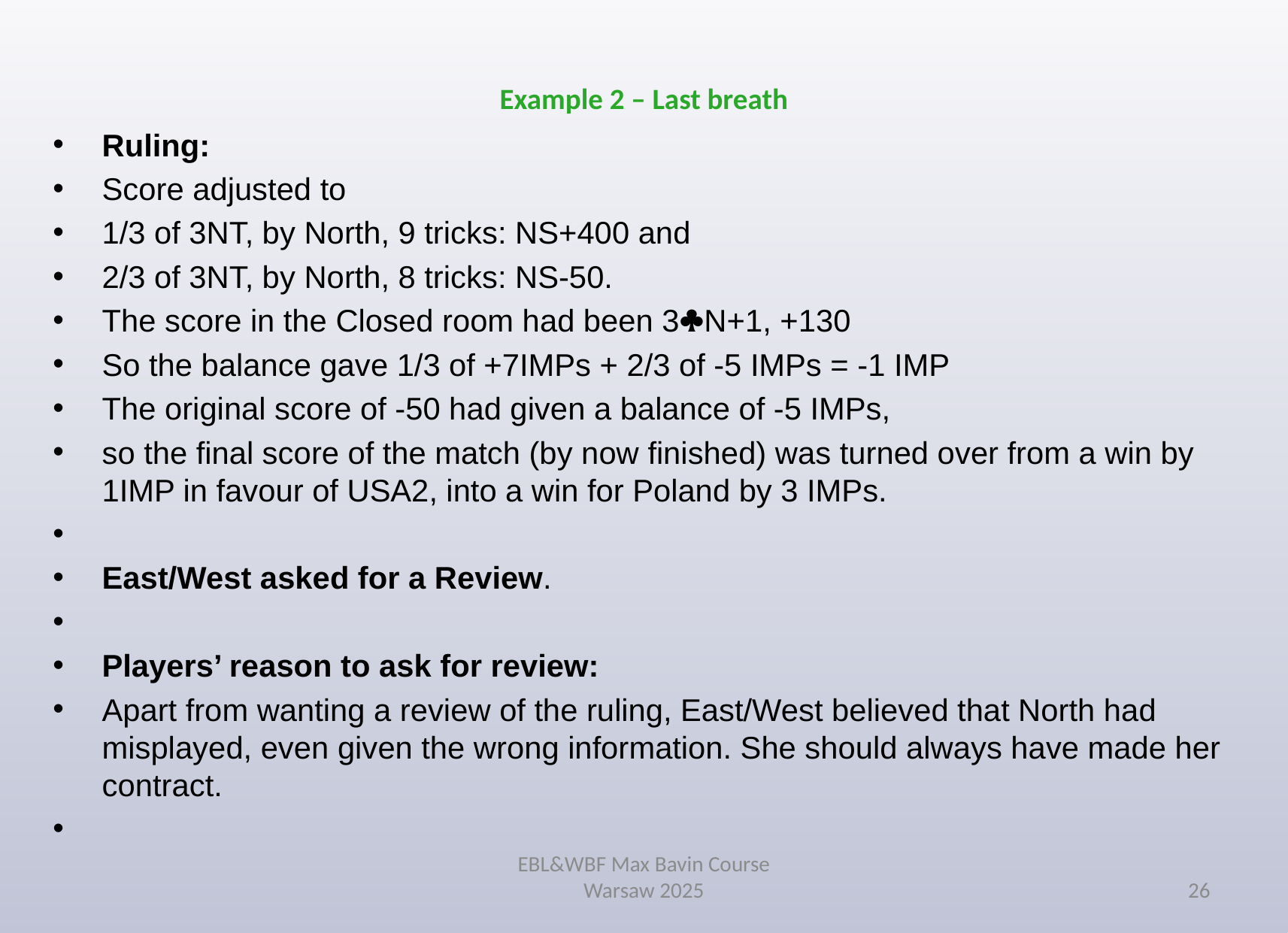

# Example 2 – Last breath
Ruling:
Score adjusted to
1/3 of 3NT, by North, 9 tricks: NS+400 and
2/3 of 3NT, by North, 8 tricks: NS-50.
The score in the Closed room had been 3♣N+1, +130
So the balance gave 1/3 of +7IMPs + 2/3 of -5 IMPs = -1 IMP
The original score of -50 had given a balance of -5 IMPs,
so the final score of the match (by now finished) was turned over from a win by 1IMP in favour of USA2, into a win for Poland by 3 IMPs.

East/West asked for a Review.

Players’ reason to ask for review:
Apart from wanting a review of the ruling, East/West believed that North had misplayed, even given the wrong information. She should always have made her contract.

EBL&WBF Max Bavin Course
Warsaw 2025

26